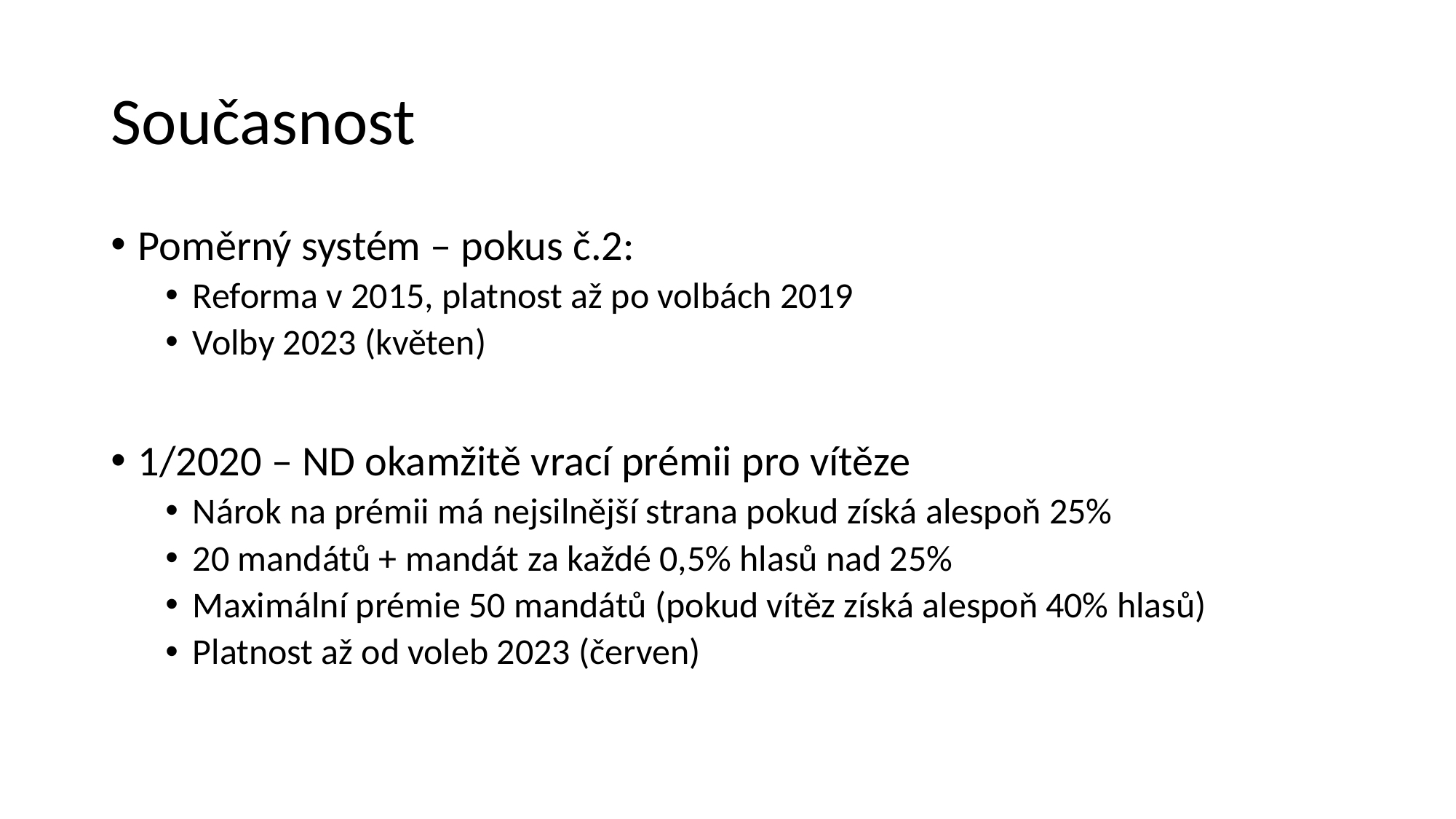

# Současnost
Poměrný systém – pokus č.2:
Reforma v 2015, platnost až po volbách 2019
Volby 2023 (květen)

1/2020 – ND okamžitě vrací prémii pro vítěze
Nárok na prémii má nejsilnější strana pokud získá alespoň 25%
20 mandátů + mandát za každé 0,5% hlasů nad 25%
Maximální prémie 50 mandátů (pokud vítěz získá alespoň 40% hlasů)
Platnost až od voleb 2023 (červen)